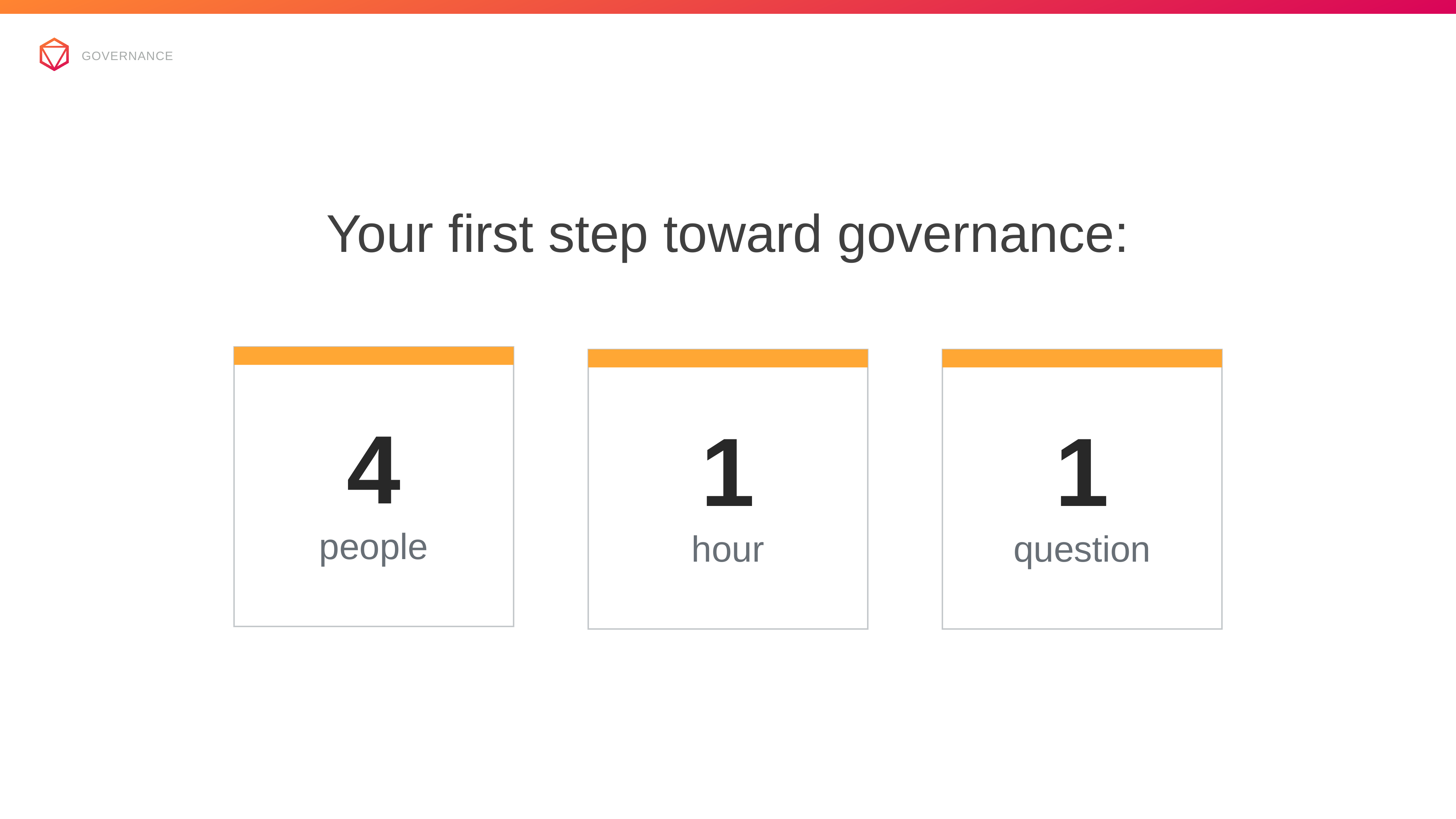

governance
Your first step toward governance:

4
people

1
hour

1
question